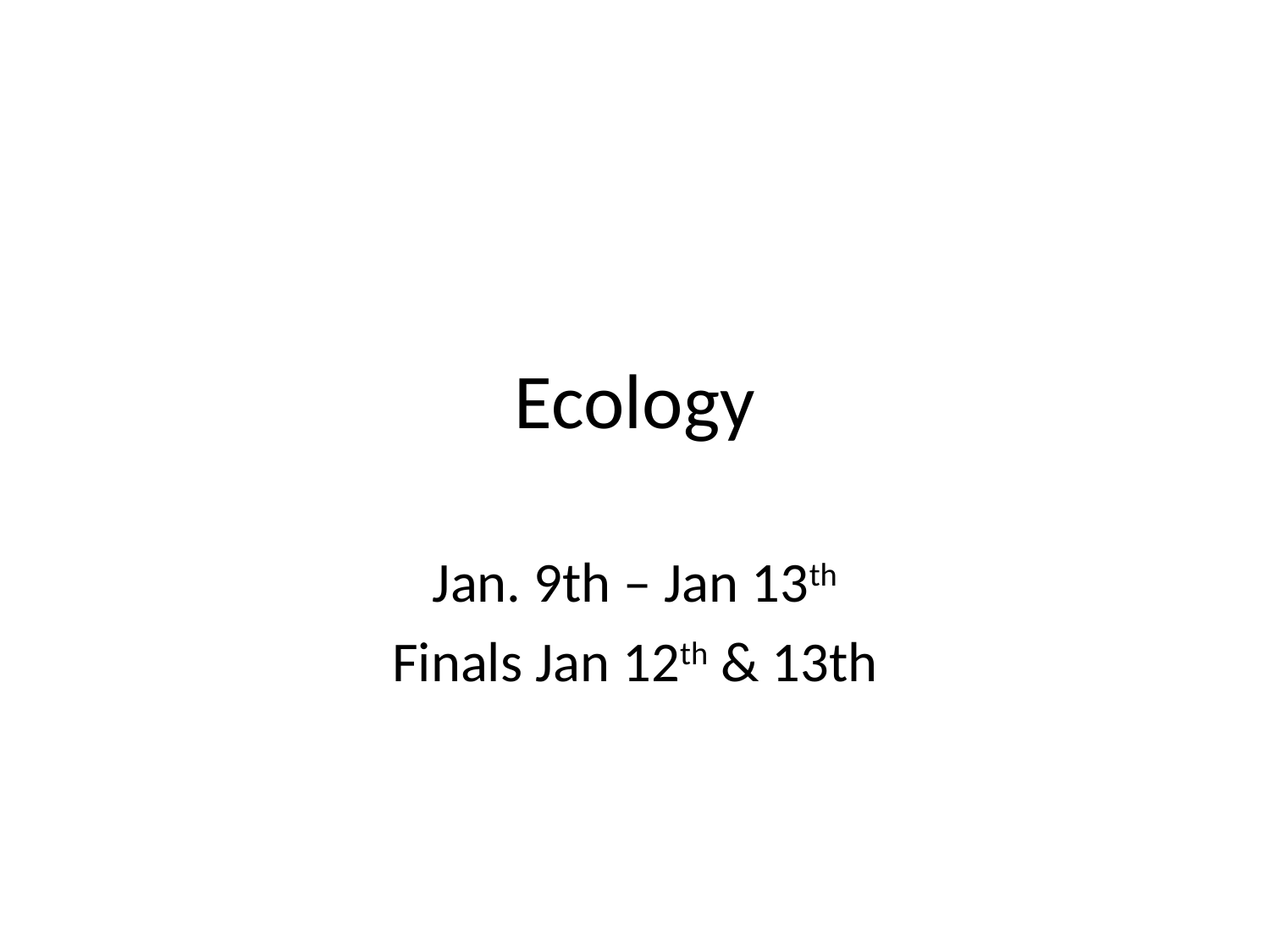

# Ecology
Jan. 9th – Jan 13th
Finals Jan 12th & 13th